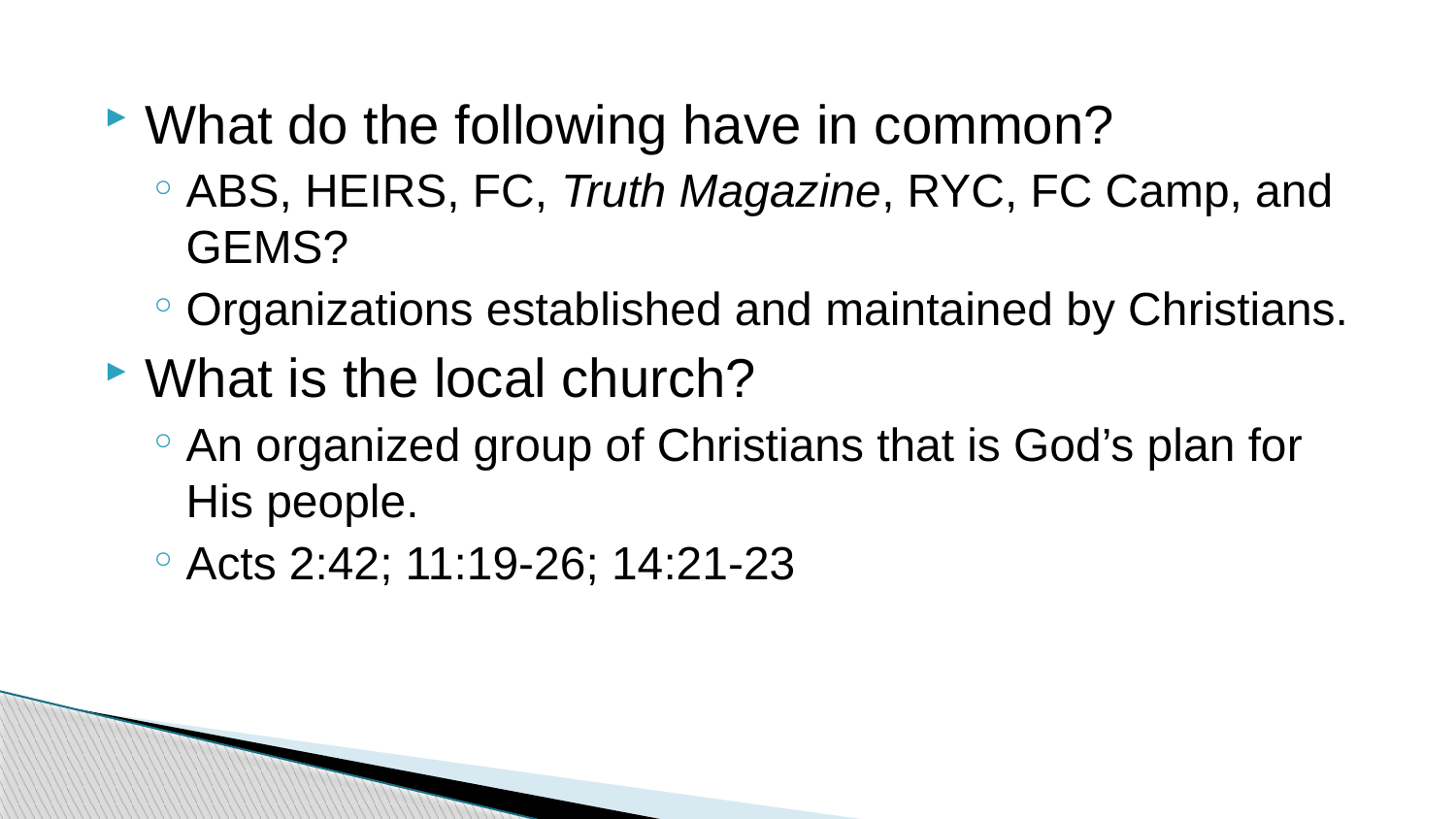

#
What do the following have in common?
ABS, HEIRS, FC, Truth Magazine, RYC, FC Camp, and GEMS?
Organizations established and maintained by Christians.
What is the local church?
An organized group of Christians that is God’s plan for His people.
Acts 2:42; 11:19-26; 14:21-23